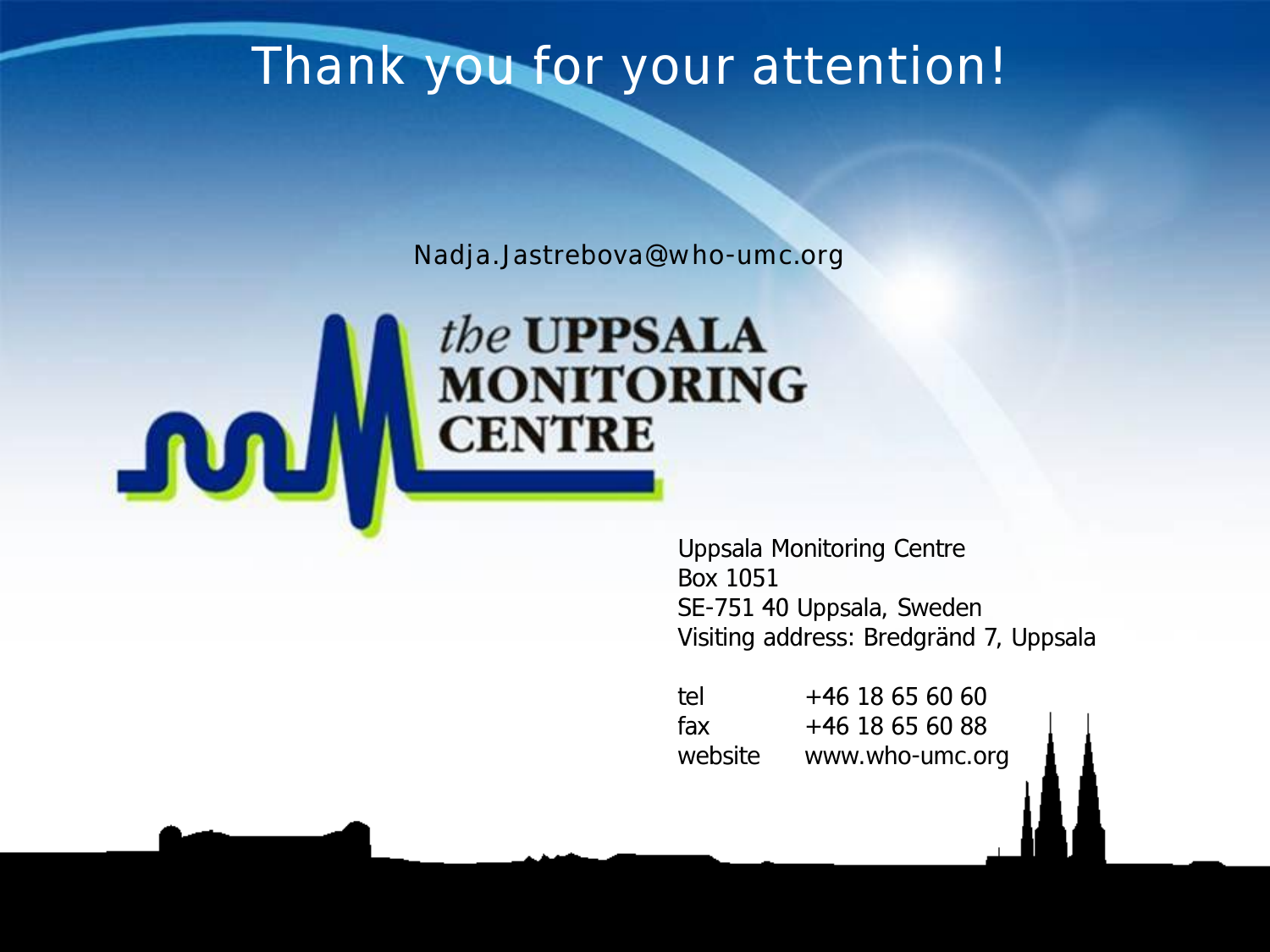

# Thank you for your attention! Nadja.Jastrebova@who-umc.org